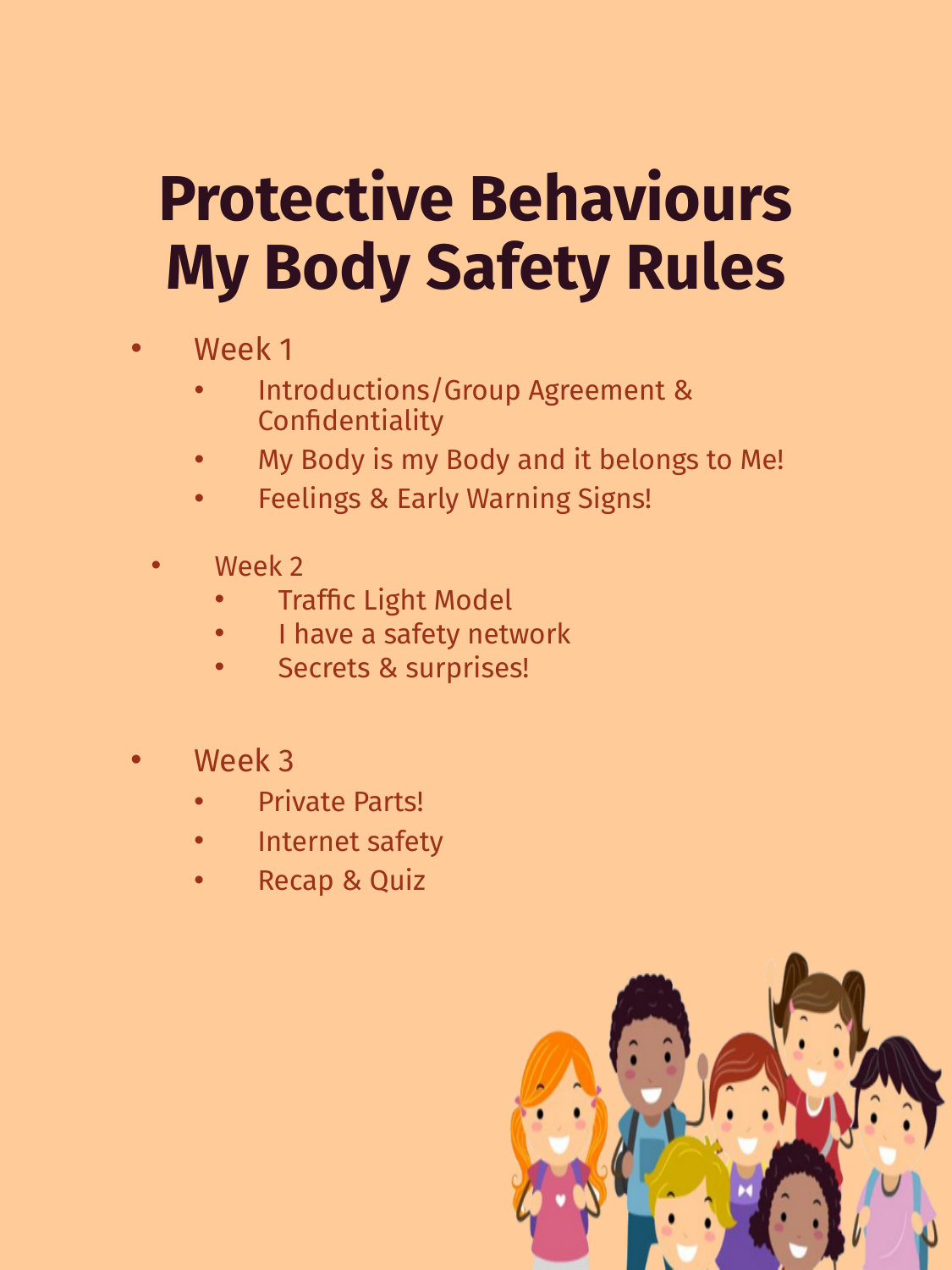

# Protective Behaviours My Body Safety Rules
Week 1
Introductions/Group Agreement & Confidentiality
My Body is my Body and it belongs to Me!
Feelings & Early Warning Signs!
Week 2
Traffic Light Model
I have a safety network
Secrets & surprises!

Week 3
Private Parts!
Internet safety
Recap & Quiz